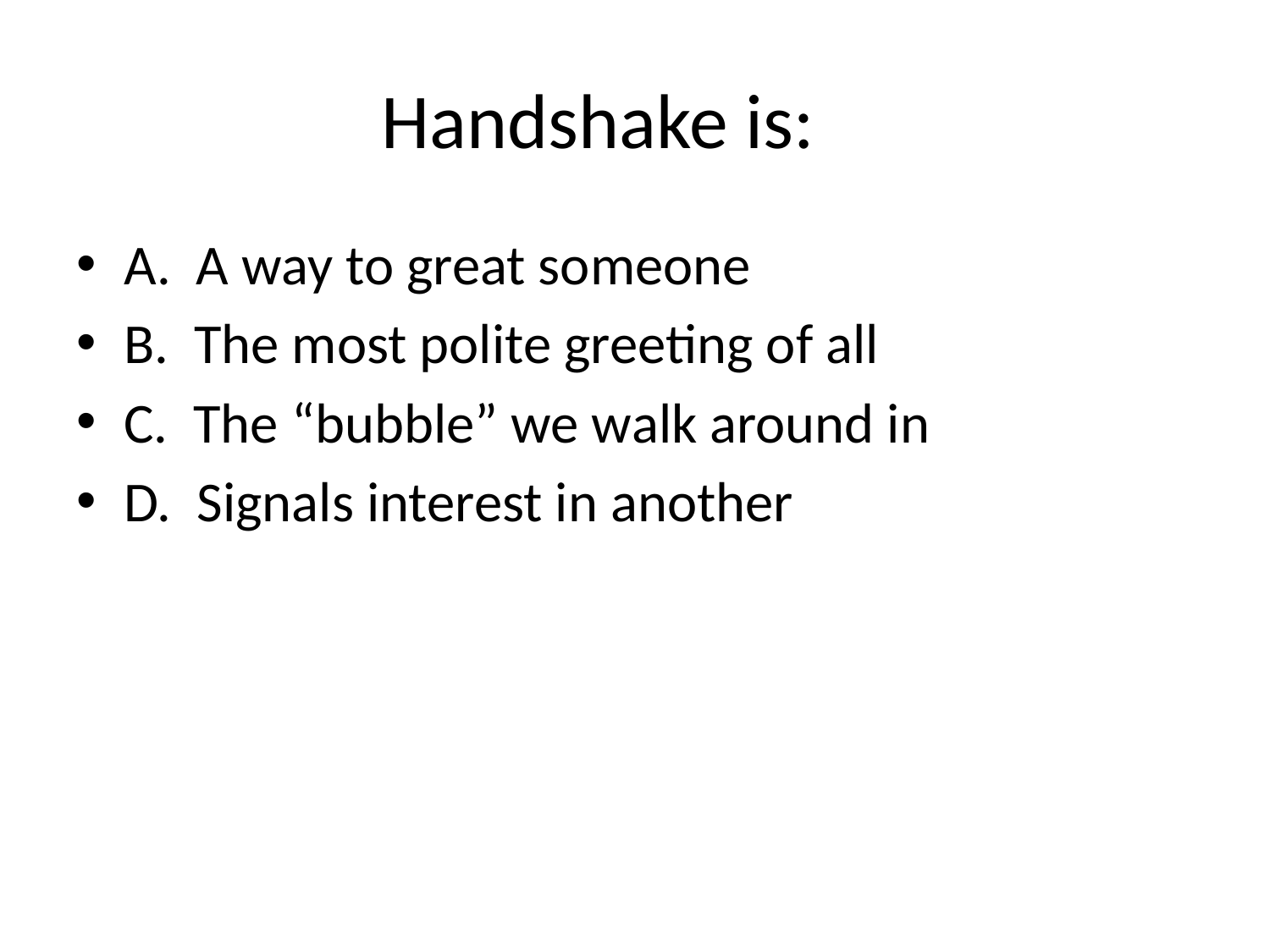

# Handshake is:
A.  A way to great someone
B.  The most polite greeting of all
C.  The “bubble” we walk around in
D.  Signals interest in another